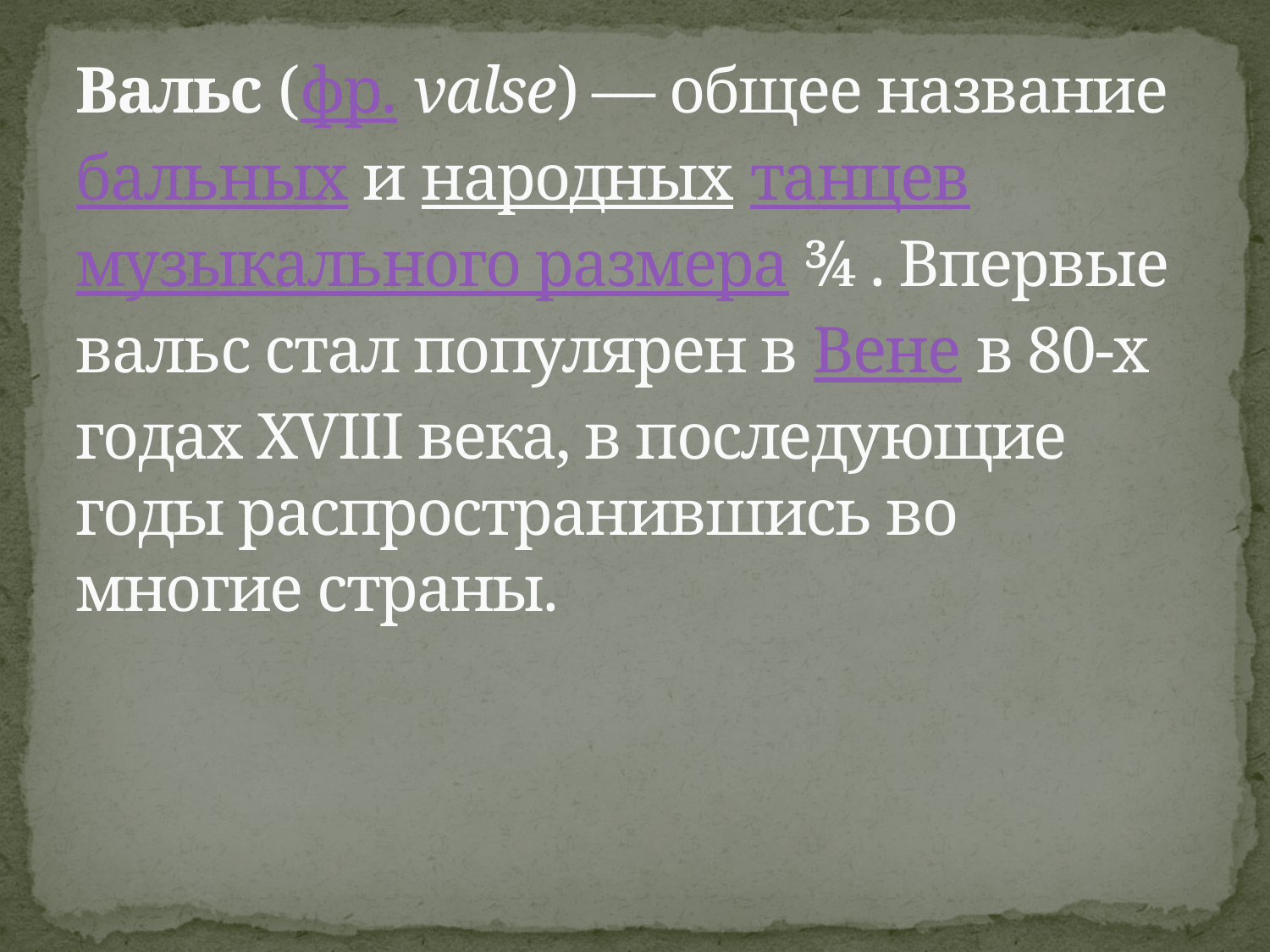

# Вальс (фр. valse) — общее название бальных и народных танцев музыкального размера ¾ . Впервые вальс стал популярен в Вене в 80-х годах XVIII века, в последующие годы распространившись во многие страны.